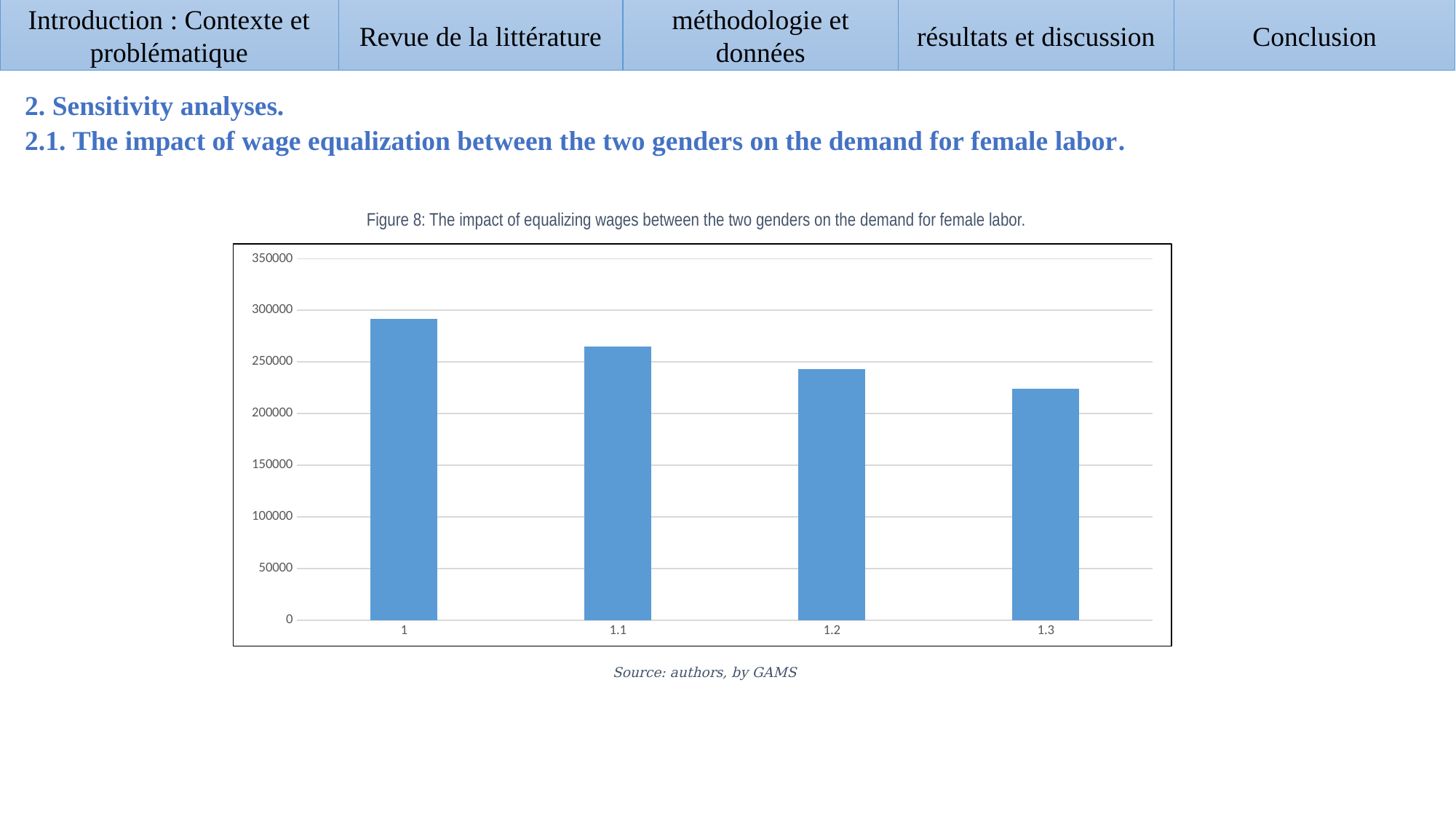

Introduction : Contexte et problématique
Revue de la littérature
résultats et discussion
méthodologie et données
Conclusion
2. Sensitivity analyses.
2.1. The impact of wage equalization between the two genders on the demand for female labor.
Figure 8: The impact of equalizing wages between the two genders on the demand for female labor.

### Chart

| Category | fem |
|---|---|
| 1 | 291644.9571337633 |
| 1.1000000000000001 | 265131.779212512 |
| 1.2 | 243037.46427813597 |
| 1.3 | 224342.2747182793 |
Source: authors, by GAMS